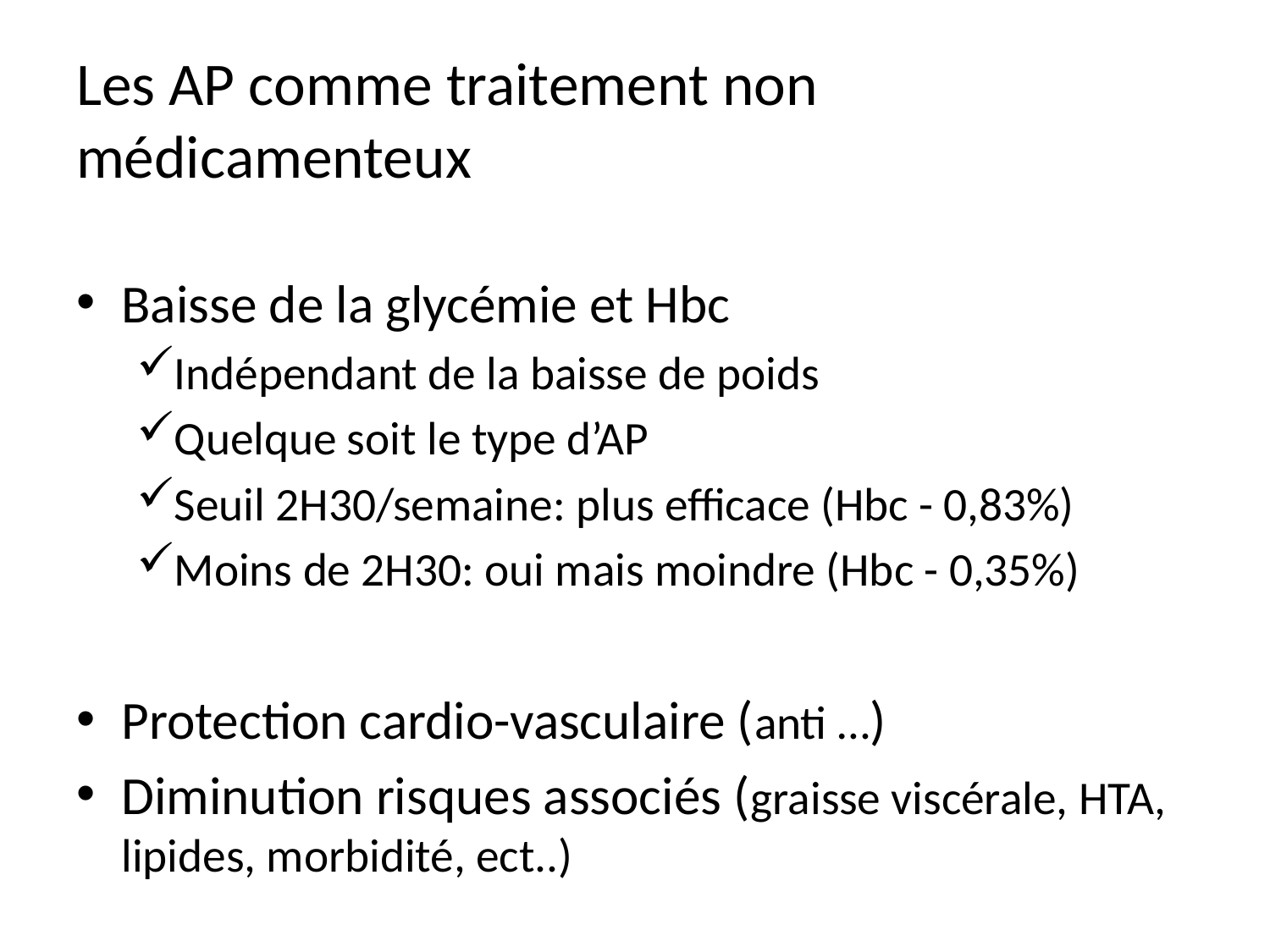

# Les AP comme traitement non  médicamenteux
Baisse de la glycémie et Hbc
Indépendant de la baisse de poids
Quelque soit le type d’AP
Seuil 2H30/semaine: plus efficace (Hbc - 0,83%)
Moins de 2H30: oui mais moindre (Hbc - 0,35%)

Protection cardio-vasculaire (anti …)
Diminution risques associés (graisse viscérale, HTA, lipides, morbidité, ect..)